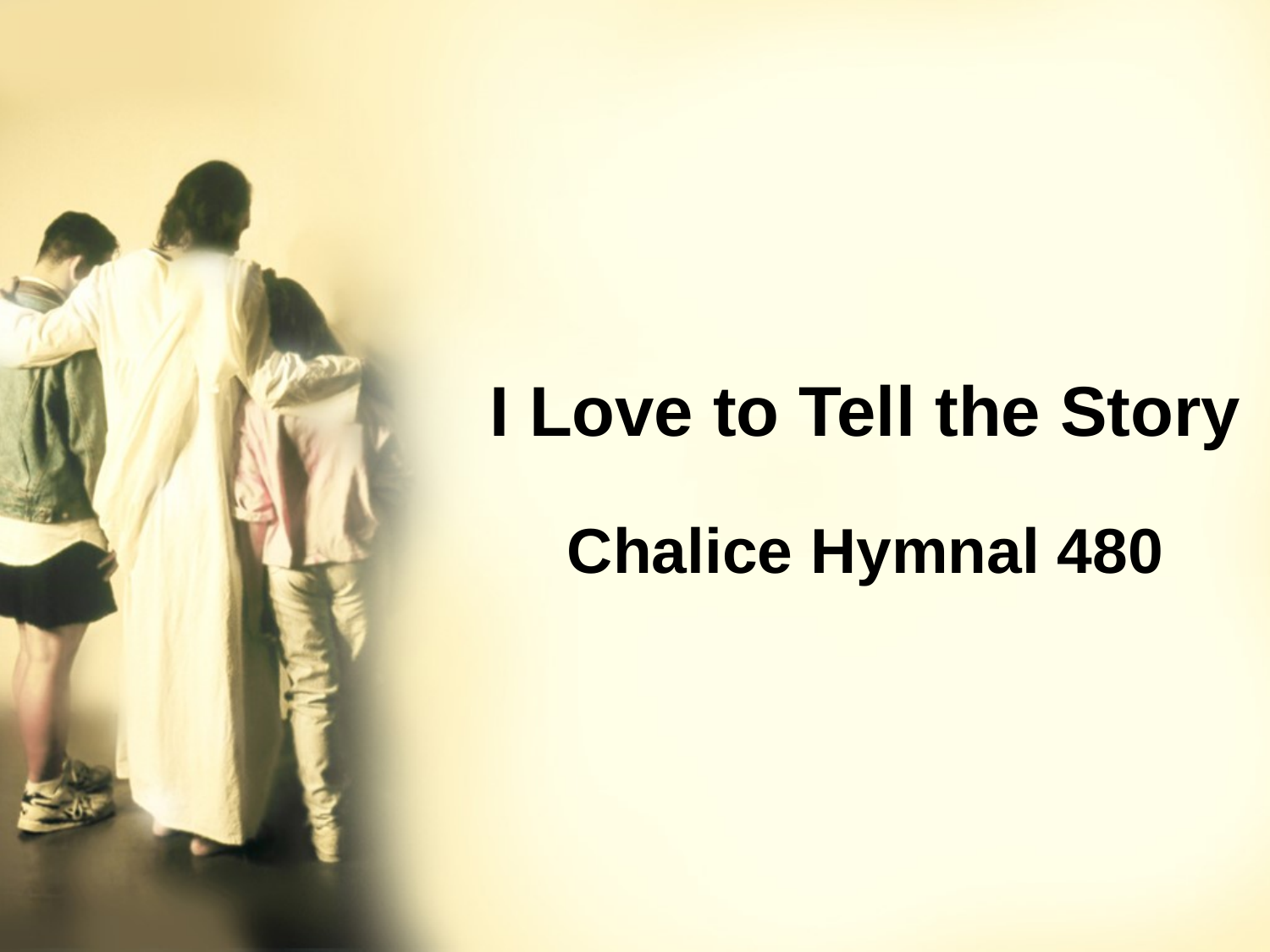

I Love to Tell the Story

Chalice Hymnal 480